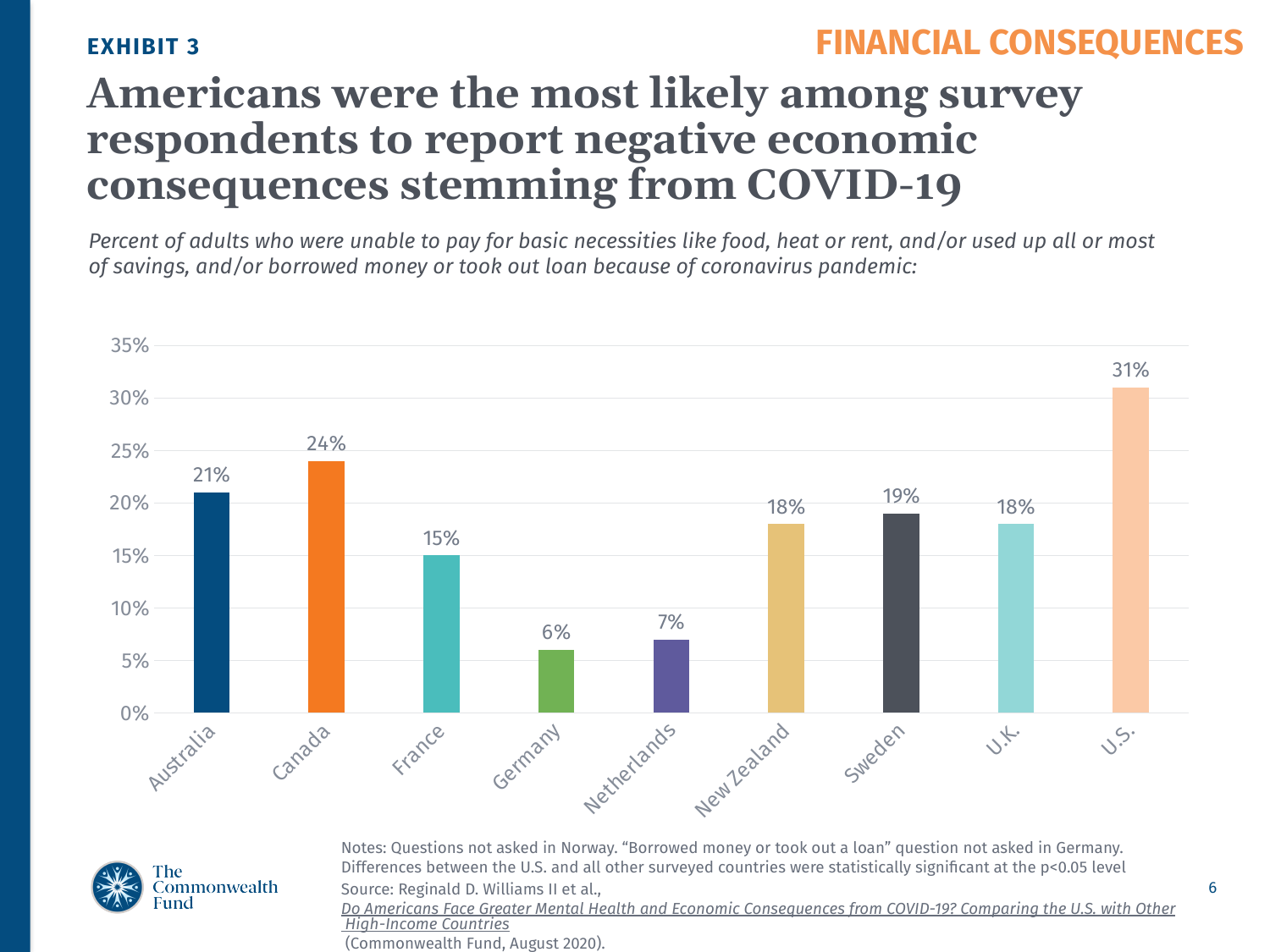

FINANCIAL CONSEQUENCES
EXHIBIT 3
# Americans were the most likely among survey respondents to report negative economic consequences stemming from COVID-19
Percent of adults who were unable to pay for basic necessities like food, heat or rent, and/or used up all or most of savings, and/or borrowed money or took out loan because of coronavirus pandemic:

### Chart

| Category | Column1 |
|---|---|
| Australia | 0.21 |
| Canada | 0.24 |
| France | 0.15 |
| Germany | 0.06 |
| Netherlands | 0.07 |
| New Zealand | 0.18 |
| Sweden | 0.19 |
| U.K. | 0.18 |
| U.S. | 0.31 |
Notes: Questions not asked in Norway. “Borrowed money or took out a loan” question not asked in Germany. Differences between the U.S. and all other surveyed countries were statistically significant at the p<0.05 level
Source: Reginald D. Williams II et al., Do Americans Face Greater Mental Health and Economic Consequences from COVID-19? Comparing the U.S. with Other High-Income Countries (Commonwealth Fund, August 2020).